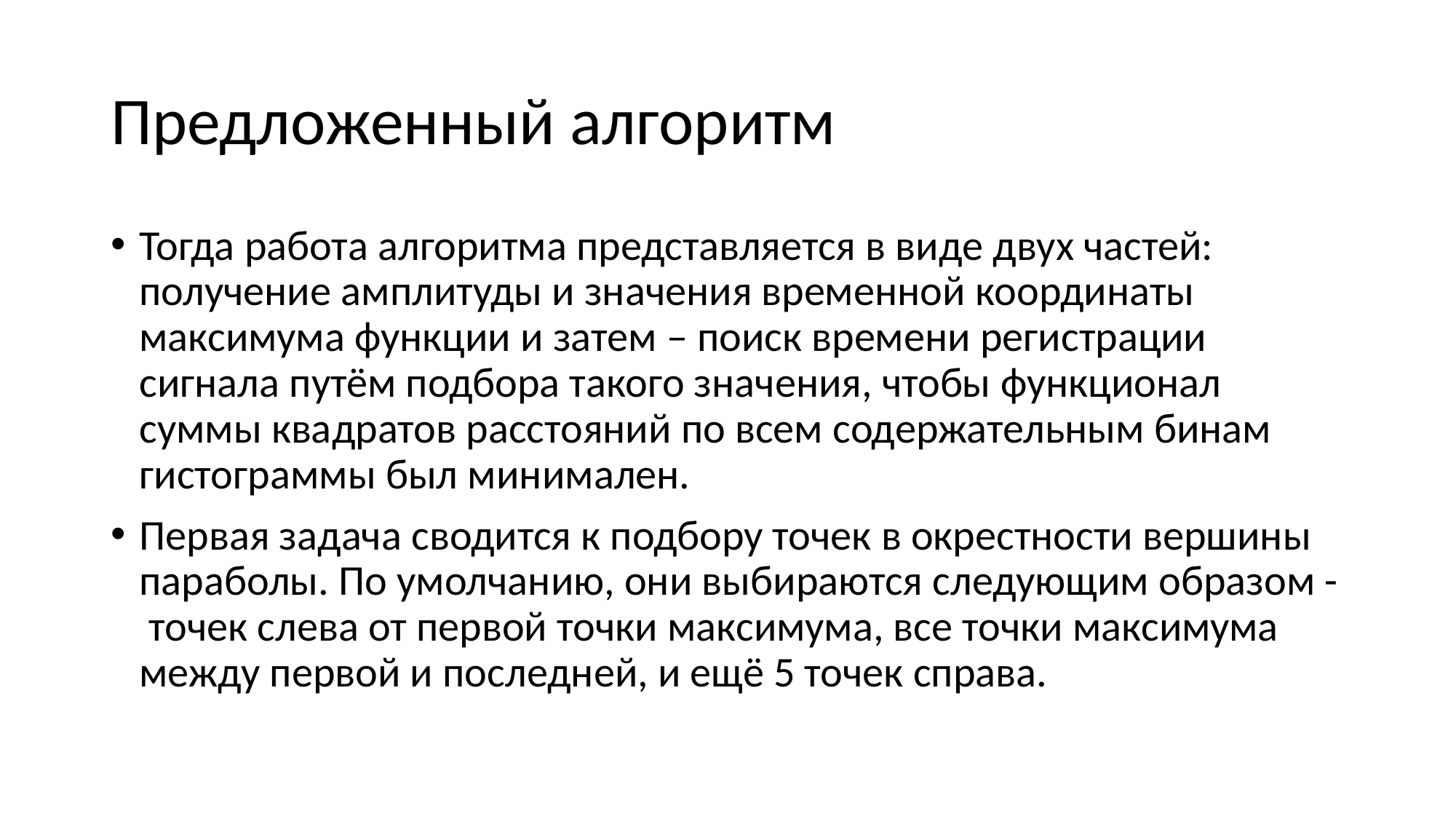

Предложенный алгоритм
Тогда работа алгоритма представляется в виде двух частей: получение амплитуды и значения временной координаты максимума функции и затем – поиск времени регистрации сигнала путём подбора такого значения, чтобы функционал суммы квадратов расстояний по всем содержательным бинам гистограммы был минимален.
Первая задача сводится к подбору точек в окрестности вершины параболы. По умолчанию, они выбираются следующим образом -  точек слева от первой точки максимума, все точки максимума между первой и последней, и ещё 5 точек справа.